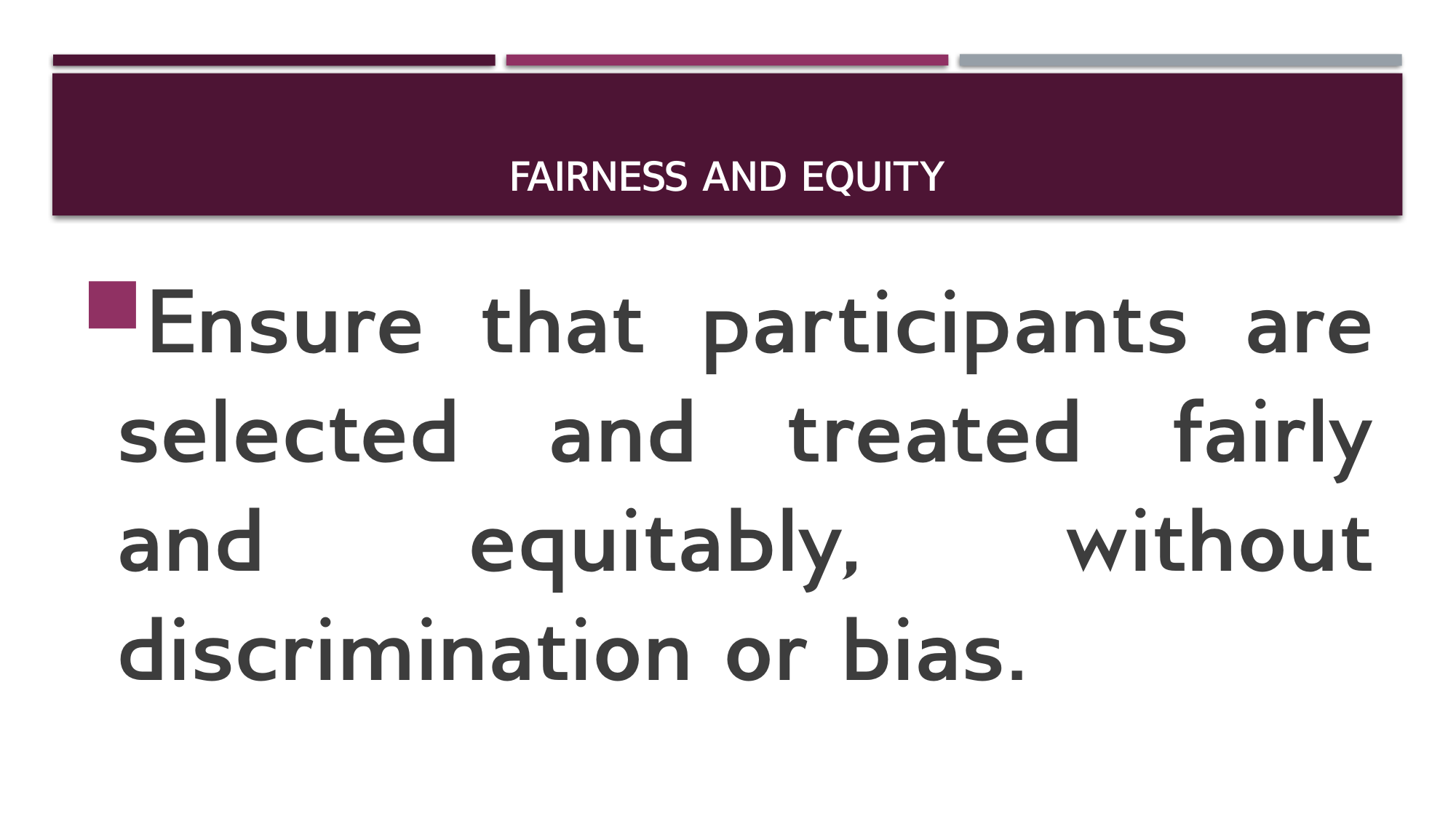

# Fairness and Equity
Ensure that participants are selected and treated fairly and equitably, without discrimination or bias.